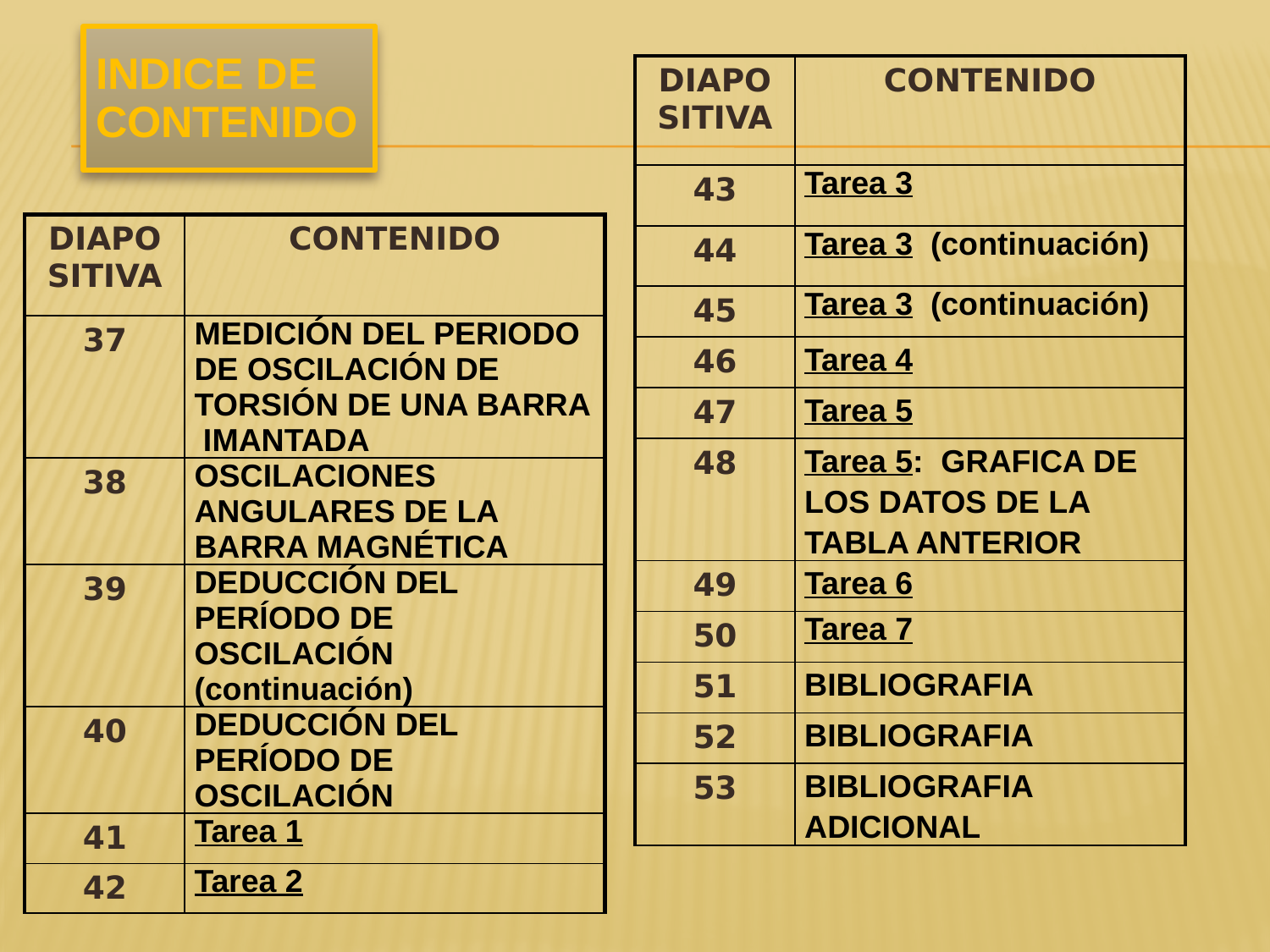

# INDICE DE CONTENIDO
| DIAPOSITIVA | CONTENIDO |
| --- | --- |
| 43 | Tarea 3 |
| 44 | Tarea 3 (continuación) |
| 45 | Tarea 3 (continuación) |
| 46 | Tarea 4 |
| 47 | Tarea 5 |
| 48 | Tarea 5: GRAFICA DE LOS DATOS DE LA TABLA ANTERIOR |
| 49 | Tarea 6 |
| 50 | Tarea 7 |
| 51 | BIBLIOGRAFIA |
| 52 | BIBLIOGRAFIA |
| 53 | BIBLIOGRAFIA ADICIONAL |
| DIAPOSITIVA | CONTENIDO |
| --- | --- |
| 37 | MEDICIÓN DEL PERIODO DE OSCILACIÓN DE TORSIÓN DE UNA BARRA IMANTADA |
| 38 | OSCILACIONES ANGULARES DE LA BARRA MAGNÉTICA |
| 39 | DEDUCCIÓN DEL PERÍODO DE OSCILACIÓN (continuación) |
| 40 | DEDUCCIÓN DEL PERÍODO DE OSCILACIÓN |
| 41 | Tarea 1 |
| 42 | Tarea 2 |